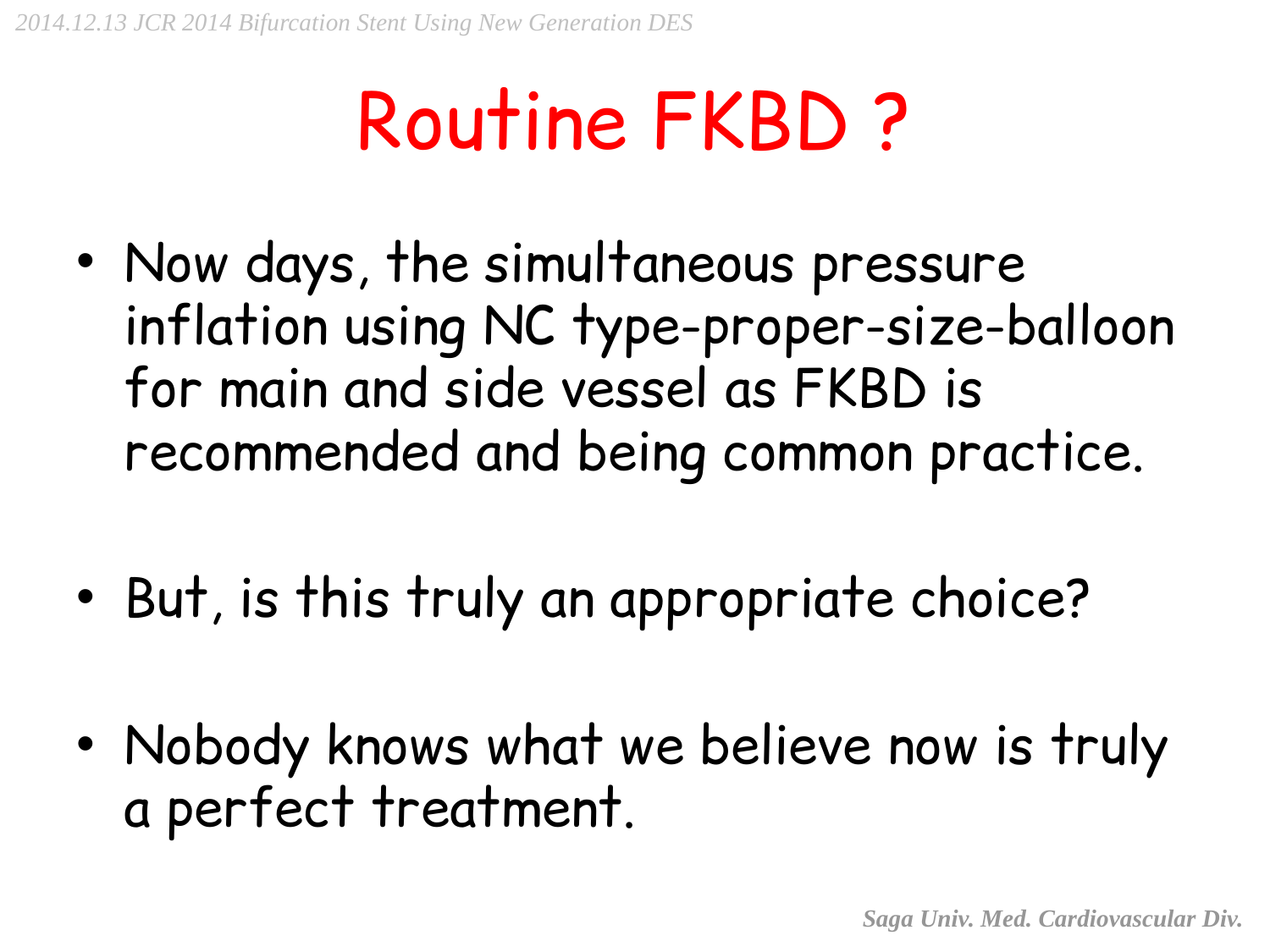

# Routine FKBD ?
Now days, the simultaneous pressure inflation using NC type-proper-size-balloon for main and side vessel as FKBD is recommended and being common practice.

But, is this truly an appropriate choice?

Nobody knows what we believe now is truly a perfect treatment.